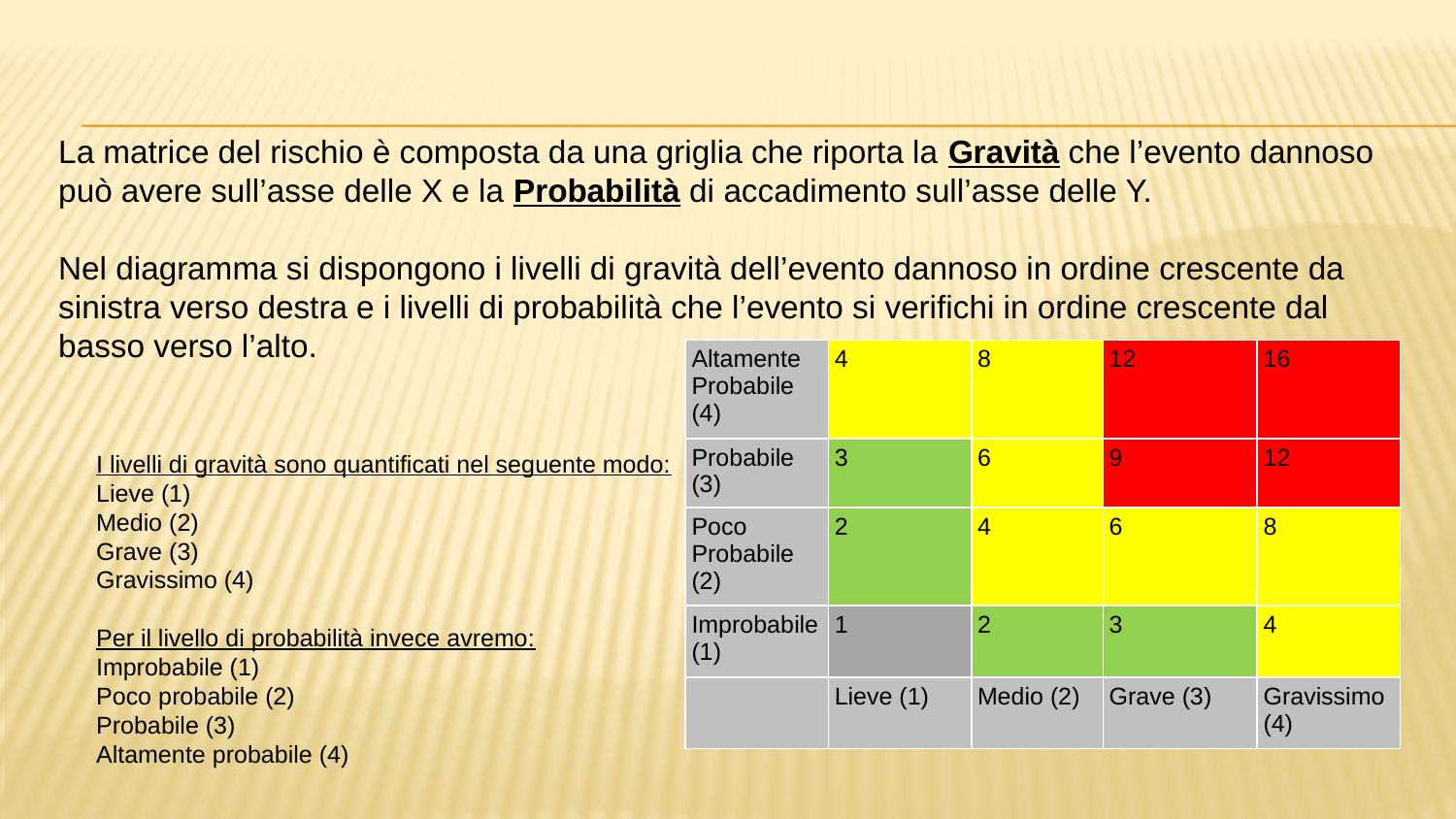

La matrice del rischio è composta da una griglia che riporta la Gravità che l’evento dannoso può avere sull’asse delle X e la Probabilità di accadimento sull’asse delle Y.

Nel diagramma si dispongono i livelli di gravità dell’evento dannoso in ordine crescente da sinistra verso destra e i livelli di probabilità che l’evento si verifichi in ordine crescente dal basso verso l’alto.

| Altamente Probabile (4) | 4 | 8 | 12 | 16 |
| --- | --- | --- | --- | --- |
| Probabile (3) | 3 | 6 | 9 | 12 |
| Poco Probabile (2) | 2 | 4 | 6 | 8 |
| Improbabile (1) | 1 | 2 | 3 | 4 |
|  | Lieve (1) | Medio (2) | Grave (3) | Gravissimo (4) |
I livelli di gravità sono quantificati nel seguente modo:
Lieve (1)
Medio (2)
Grave (3)
Gravissimo (4)
Per il livello di probabilità invece avremo:
Improbabile (1)
Poco probabile (2)
Probabile (3)
Altamente probabile (4)